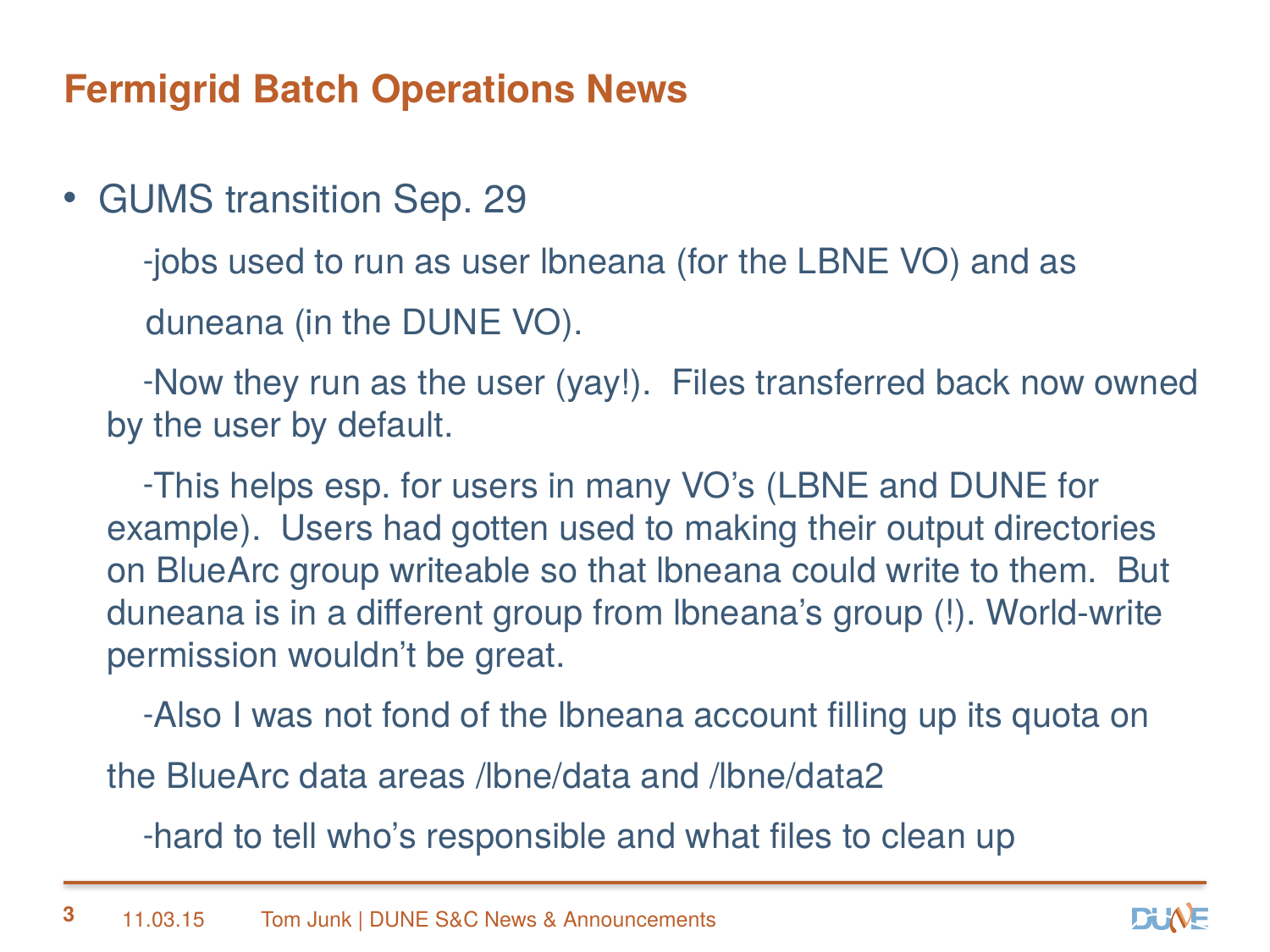

# Fermigrid Batch Operations News
GUMS transition Sep. 29
jobs used to run as user lbneana (for the LBNE VO) and as
    duneana (in the DUNE VO).
Now they run as the user (yay!).  Files transferred back now owned by the user by default.
This helps esp. for users in many VO’s (LBNE and DUNE for example).  Users had gotten used to making their output directories on BlueArc group writeable so that lbneana could write to them.  But duneana is in a different group from lbneana’s group (!). World-write permission wouldn’t be great.
Also I was not fond of the lbneana account filling up its quota on
the BlueArc data areas /lbne/data and /lbne/data2
hard to tell who’s responsible and what files to clean up
3
11.03.15
Tom Junk | DUNE S&C News & Announcements